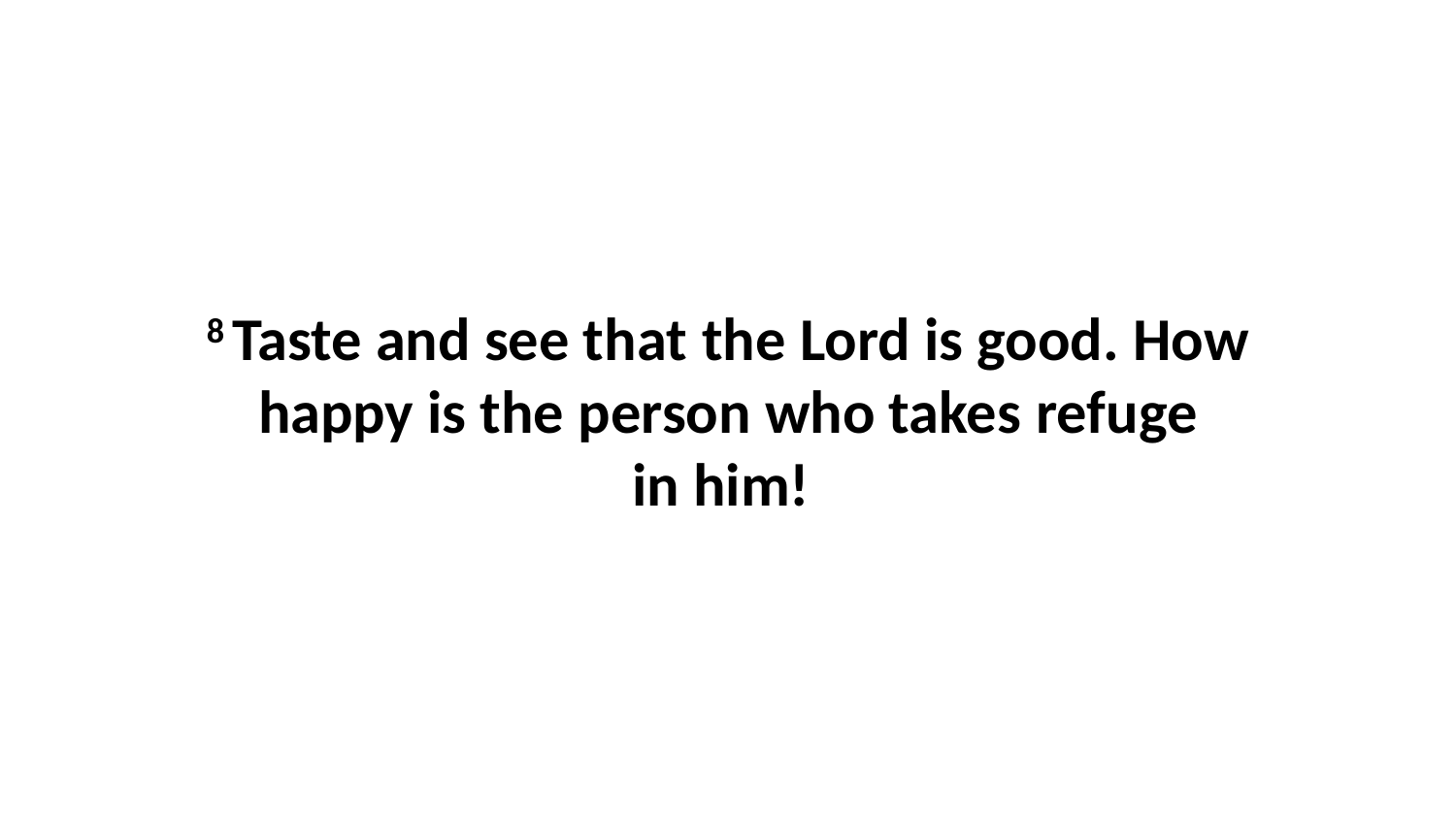

8 Taste and see that the Lord is good. How happy is the person who takes refuge in him!